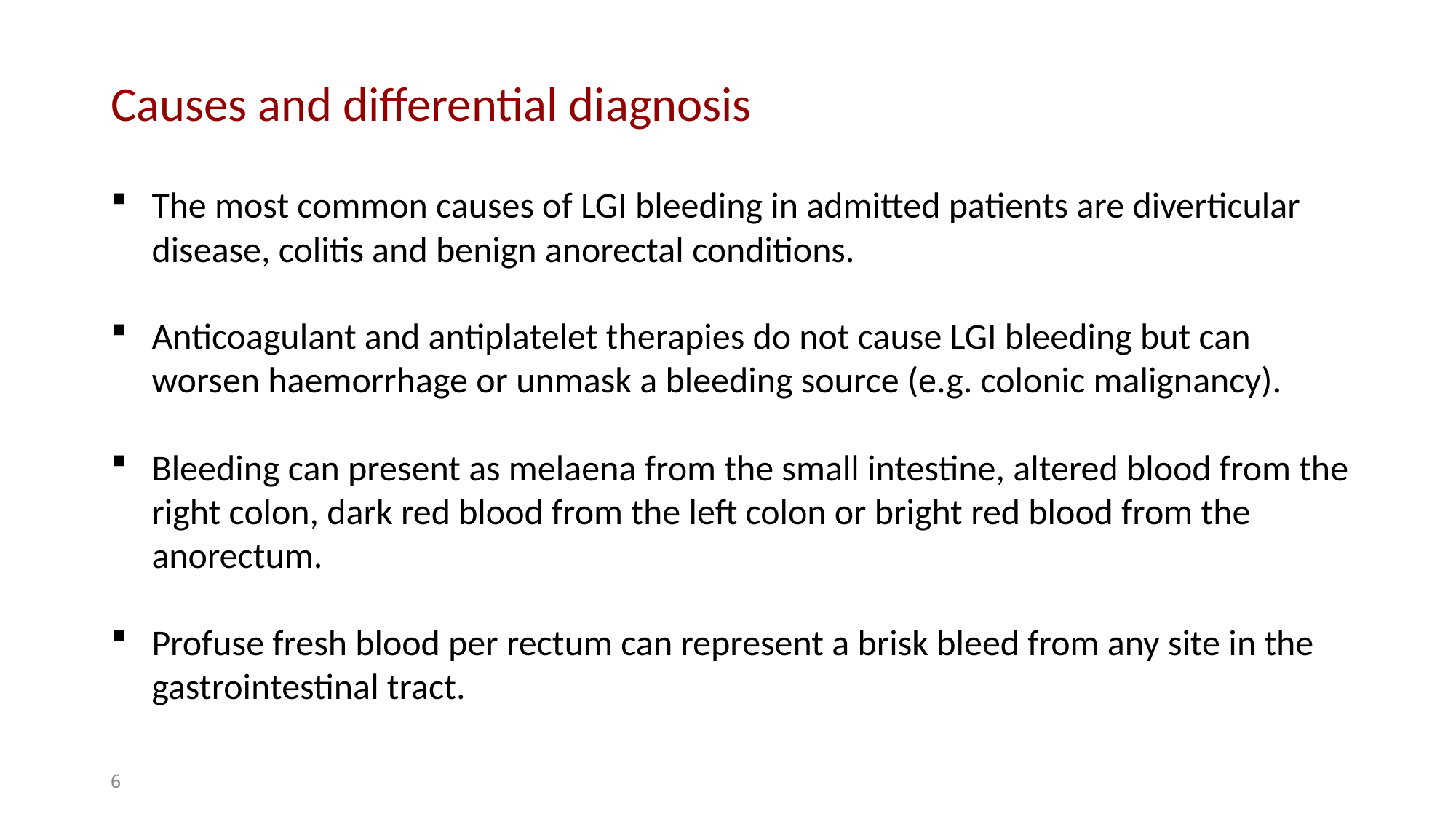

Causes and differential diagnosis

The most common causes of LGI bleeding in admitted patients are diverticular disease, colitis and benign anorectal conditions.

Anticoagulant and antiplatelet therapies do not cause LGI bleeding but can worsen haemorrhage or unmask a bleeding source (e.g. colonic malignancy).

Bleeding can present as melaena from the small intestine, altered blood from the right colon, dark red blood from the left colon or bright red blood from the anorectum.

Profuse fresh blood per rectum can represent a brisk bleed from any site in the gastrointestinal tract.
6